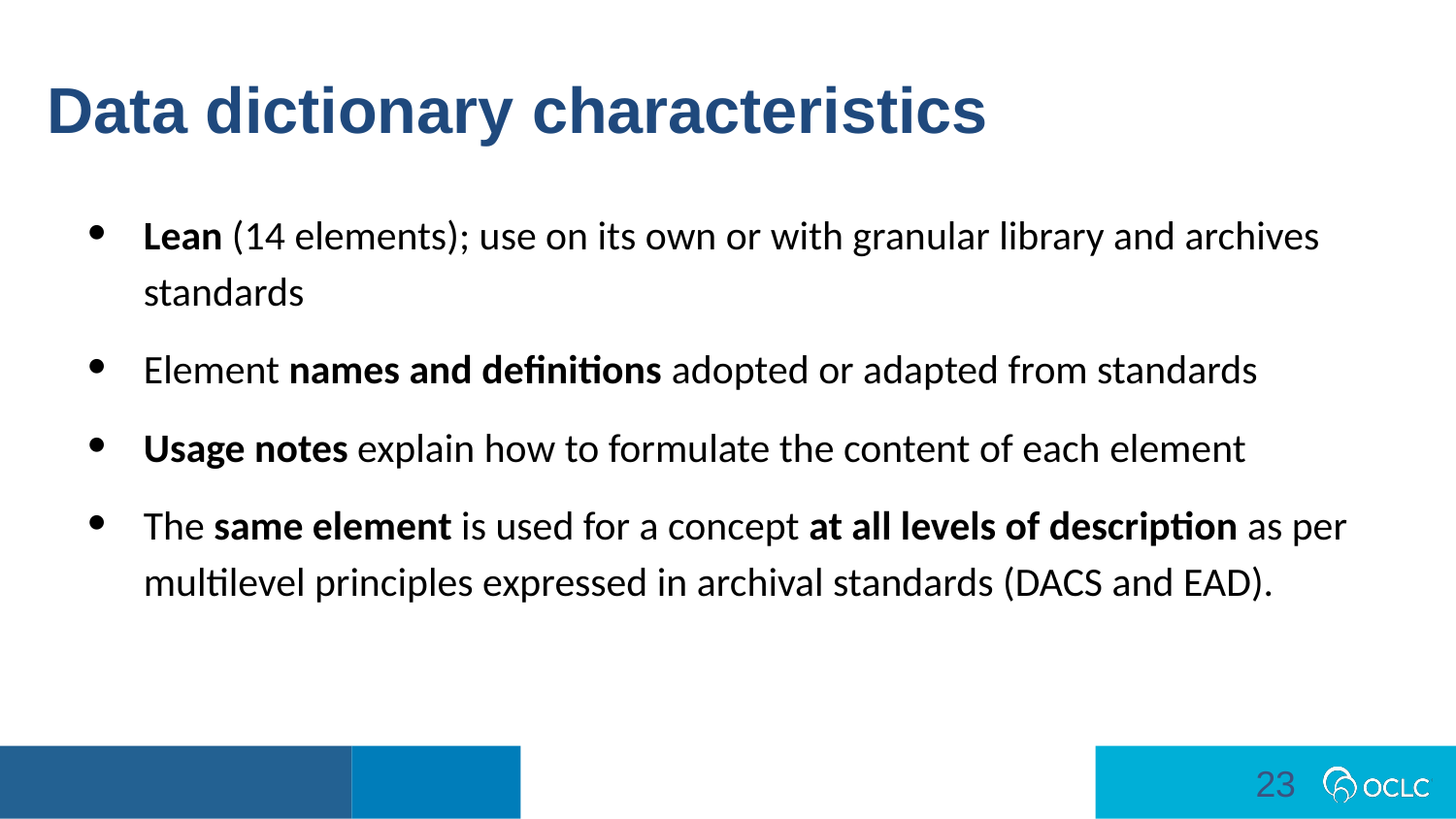

Data dictionary characteristics

Lean (14 elements); use on its own or with granular library and archives standards

Element names and definitions adopted or adapted from standards

Usage notes explain how to formulate the content of each element

The same element is used for a concept at all levels of description as per  multilevel principles expressed in archival standards (DACS and EAD).